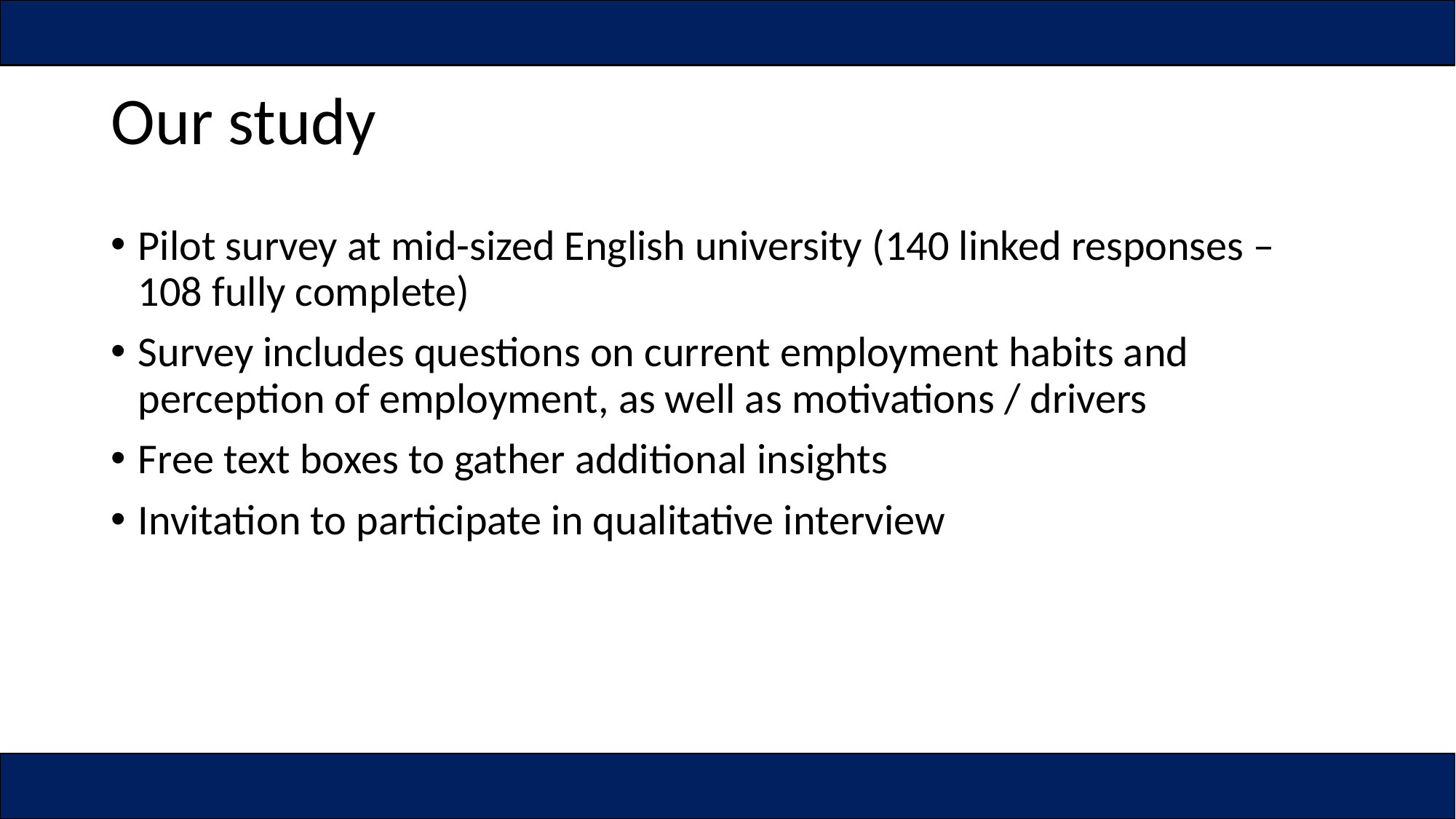

# Our study
Pilot survey at mid-sized English university (140 linked responses – 108 fully complete)
Survey includes questions on current employment habits and perception of employment, as well as motivations / drivers
Free text boxes to gather additional insights
Invitation to participate in qualitative interview